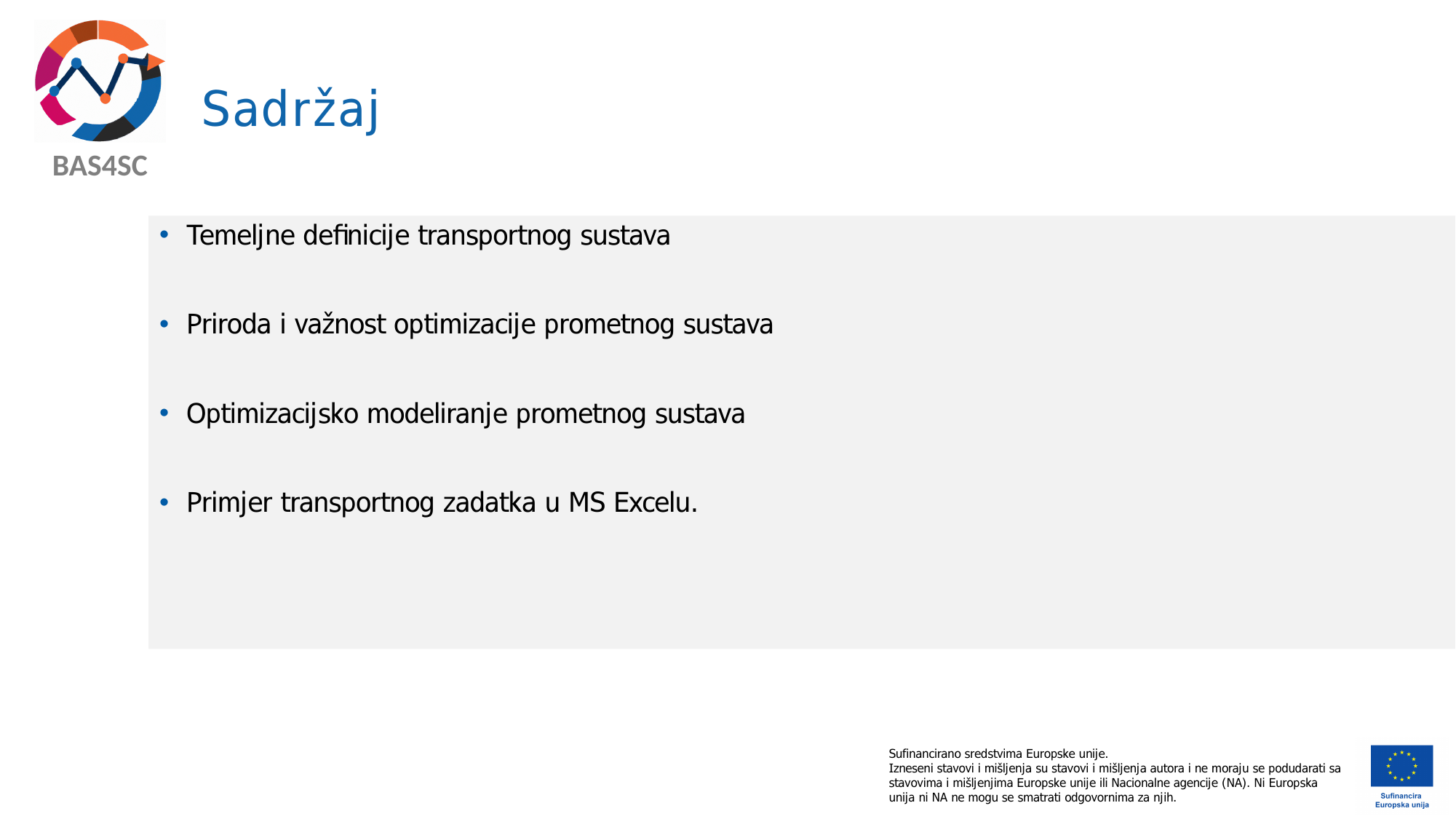

# Sadržaj
Temeljne definicije transportnog sustava

Priroda i važnost optimizacije prometnog sustava

Optimizacijsko modeliranje prometnog sustava

Primjer transportnog zadatka u MS Excelu.